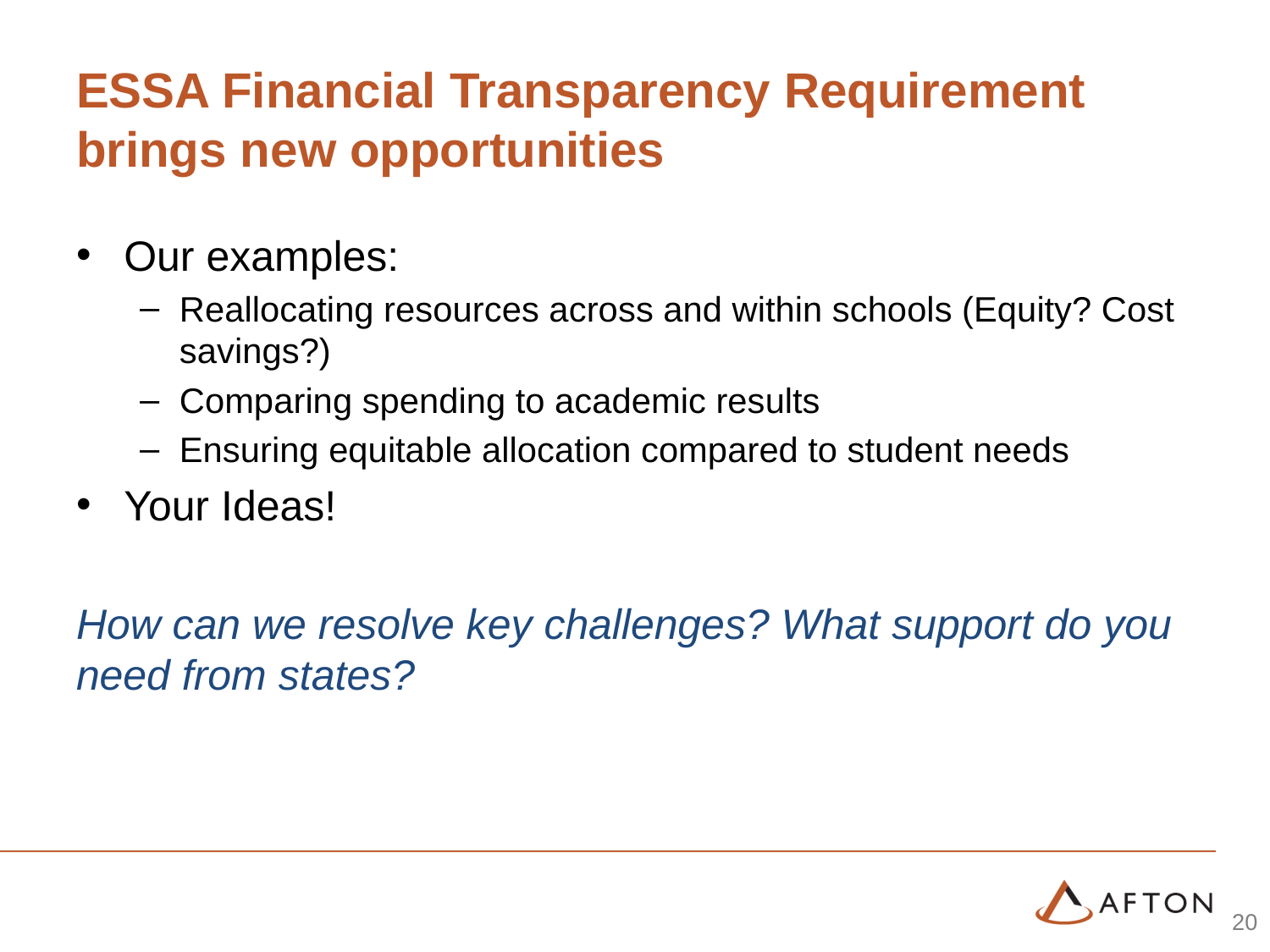

# ESSA Financial Transparency Requirement brings new opportunities
Our examples:
Reallocating resources across and within schools (Equity? Cost savings?)
Comparing spending to academic results
Ensuring equitable allocation compared to student needs
Your Ideas!

How can we resolve key challenges? What support do you need from states?